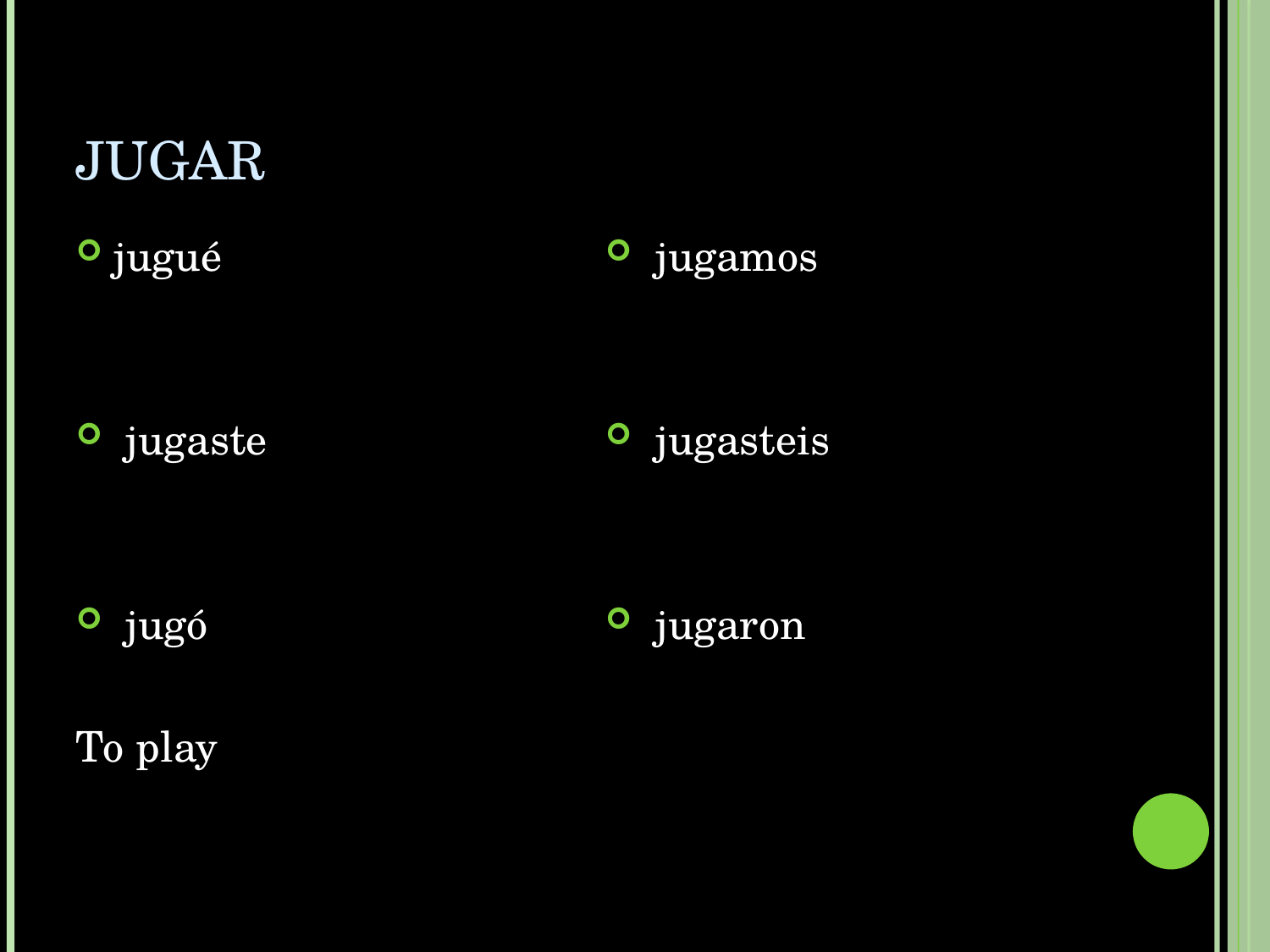

# JUGAR
jugué

 jugaste

 jugó

To play
 jugamos

 jugasteis

 jugaron